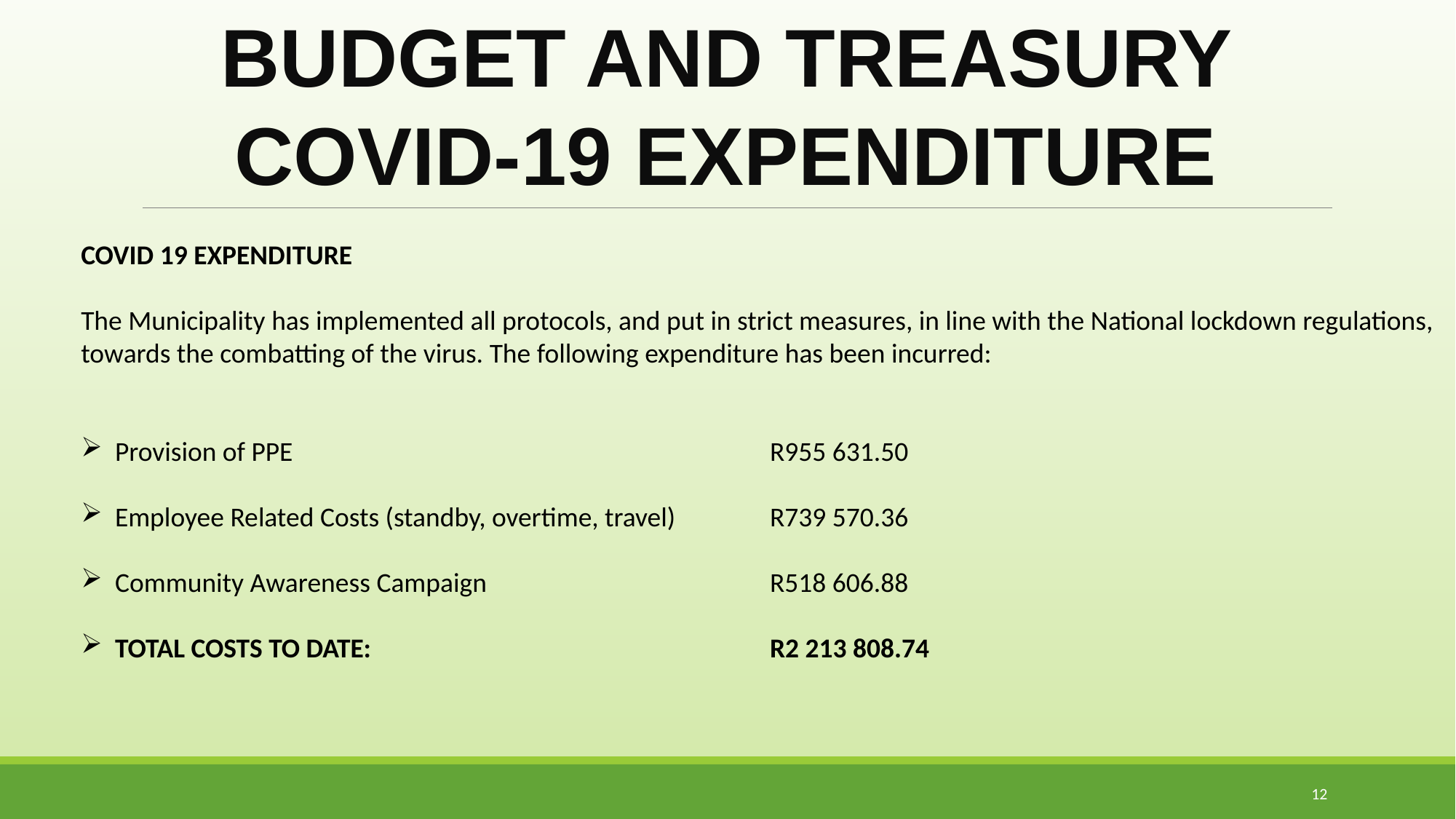

BUDGET AND TREASURY COVID-19 EXPENDITURE
COVID 19 EXPENDITURE

The Municipality has implemented all protocols, and put in strict measures, in line with the National lockdown regulations, towards the combatting of the virus. The following expenditure has been incurred:

Provision of PPE					R955 631.50

Employee Related Costs (standby, overtime, travel)	R739 570.36

Community Awareness Campaign			R518 606.88

TOTAL COSTS TO DATE:				R2 213 808.74

12